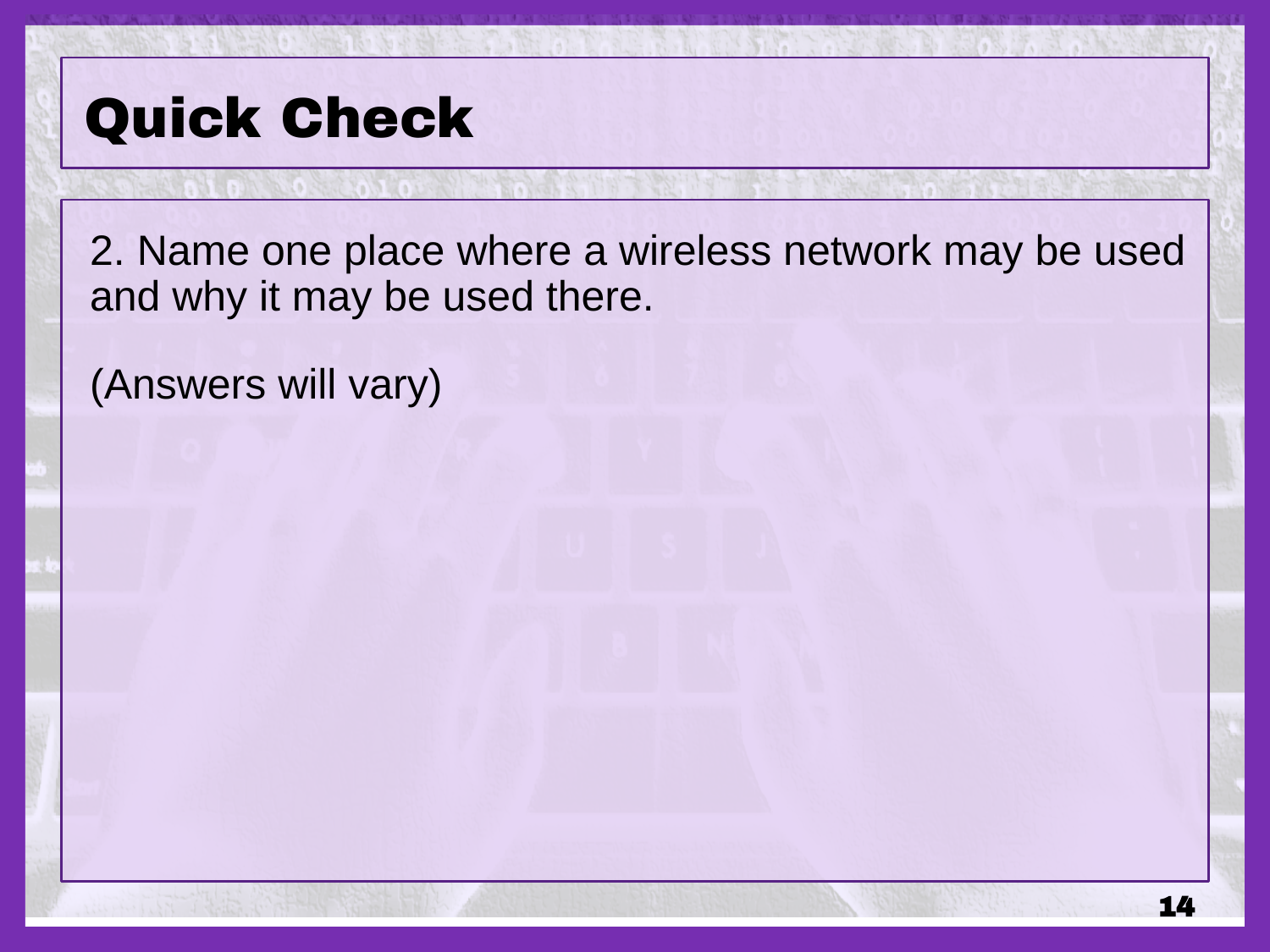

# Quick Check
2. Name one place where a wireless network may be used and why it may be used there.
(Answers will vary)
14